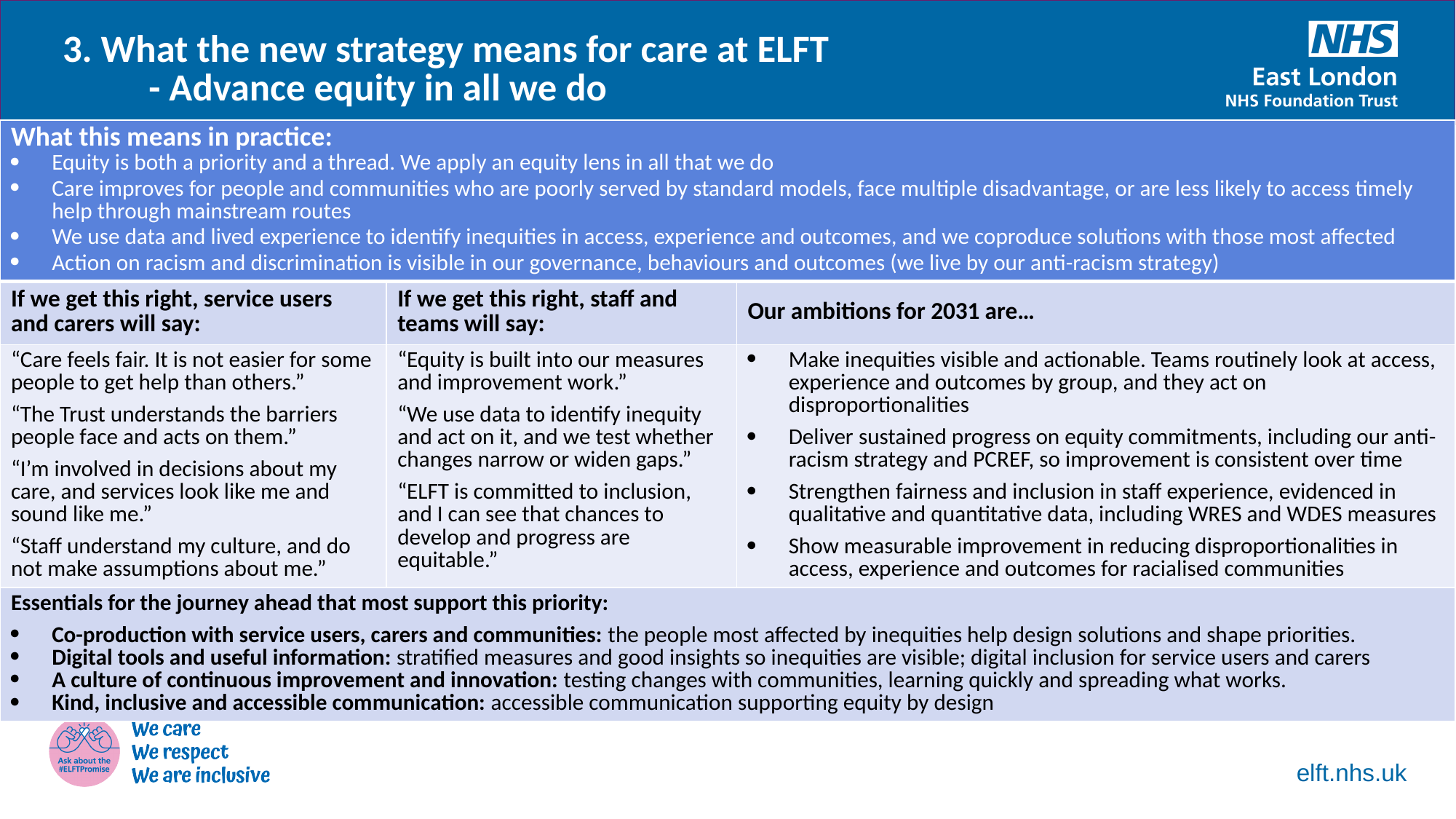

3. What the new strategy means for care at ELFT
	- Advance equity in all we do
| What this means in practice: Equity is both a priority and a thread. We apply an equity lens in all that we do Care improves for people and communities who are poorly served by standard models, face multiple disadvantage, or are less likely to access timely help through mainstream routes We use data and lived experience to identify inequities in access, experience and outcomes, and we coproduce solutions with those most affected Action on racism and discrimination is visible in our governance, behaviours and outcomes (we live by our anti-racism strategy) |  |  |
| --- | --- | --- |
| If we get this right, service users and carers will say: | If we get this right, staff and teams will say: | Our ambitions for 2031 are… |
| “Care feels fair. It is not easier for some people to get help than others.” “The Trust understands the barriers people face and acts on them.” “I’m involved in decisions about my care, and services look like me and sound like me.” “Staff understand my culture, and do not make assumptions about me.” | “Equity is built into our measures and improvement work.” “We use data to identify inequity and act on it, and we test whether changes narrow or widen gaps.” “ELFT is committed to inclusion, and I can see that chances to develop and progress are equitable.” | Make inequities visible and actionable. Teams routinely look at access, experience and outcomes by group, and they act on disproportionalities Deliver sustained progress on equity commitments, including our anti-racism strategy and PCREF, so improvement is consistent over time Strengthen fairness and inclusion in staff experience, evidenced in qualitative and quantitative data, including WRES and WDES measures Show measurable improvement in reducing disproportionalities in access, experience and outcomes for racialised communities |
| Essentials for the journey ahead that most support this priority: Co-production with service users, carers and communities: the people most affected by inequities help design solutions and shape priorities. Digital tools and useful information: stratified measures and good insights so inequities are visible; digital inclusion for service users and carers A culture of continuous improvement and innovation: testing changes with communities, learning quickly and spreading what works. Kind, inclusive and accessible communication: accessible communication supporting equity by design |  |  |